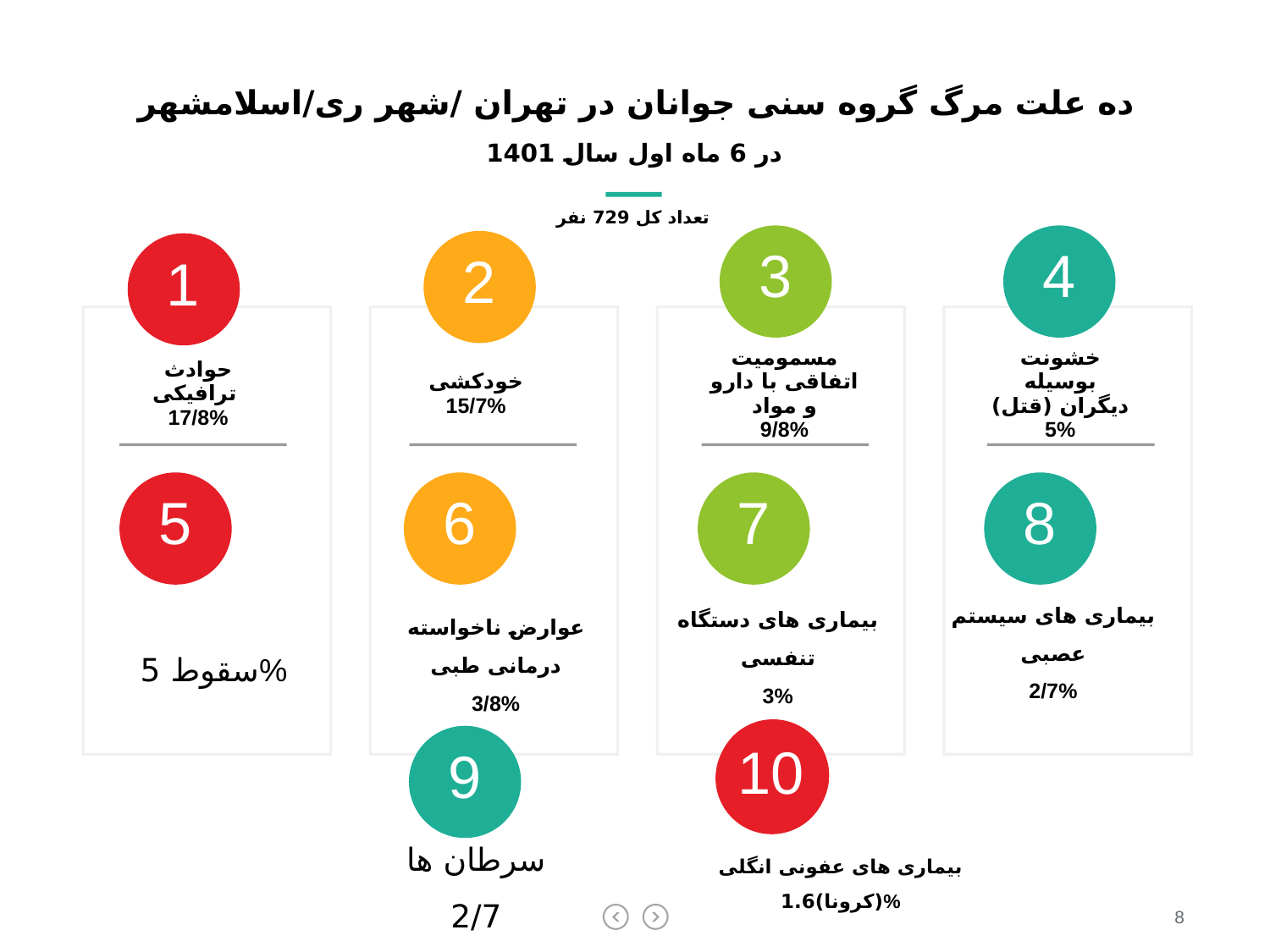

# ده علت مرگ گروه سنی جوانان در تهران /شهر ری/اسلامشهر
در 6 ماه اول سال 1401
تعداد کل 729 نفر

3
4

2
1

مسمومیت اتفاقی با دارو و مواد
9/8%
خشونت بوسیله دیگران (قتل)
5%
حوادث ترافیکی
17/8%
خودکشی
15/7%

5
6
7
8
بیماری های سیستم عصبی
2/7%
بیماری های دستگاه تنفسی
3%
عوارض ناخواسته درمانی طبی
3/8%
سقوط 5%

5

10
9
بیماری های عفونی انگلی (کرونا)1.6%
سرطان ها 2/7
8